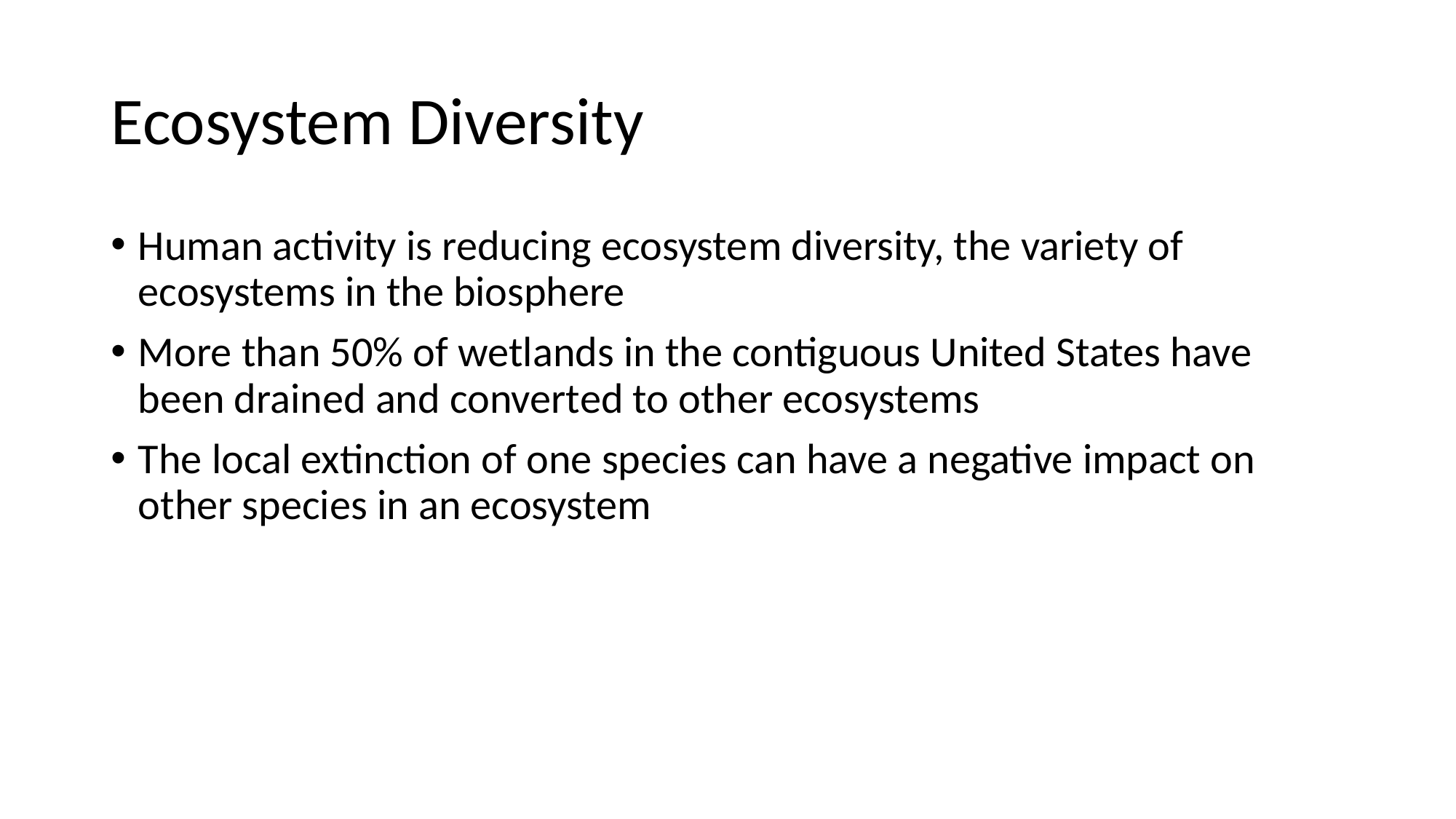

# Ecosystem Diversity
Human activity is reducing ecosystem diversity, the variety of ecosystems in the biosphere
More than 50% of wetlands in the contiguous United States have been drained and converted to other ecosystems
The local extinction of one species can have a negative impact on other species in an ecosystem